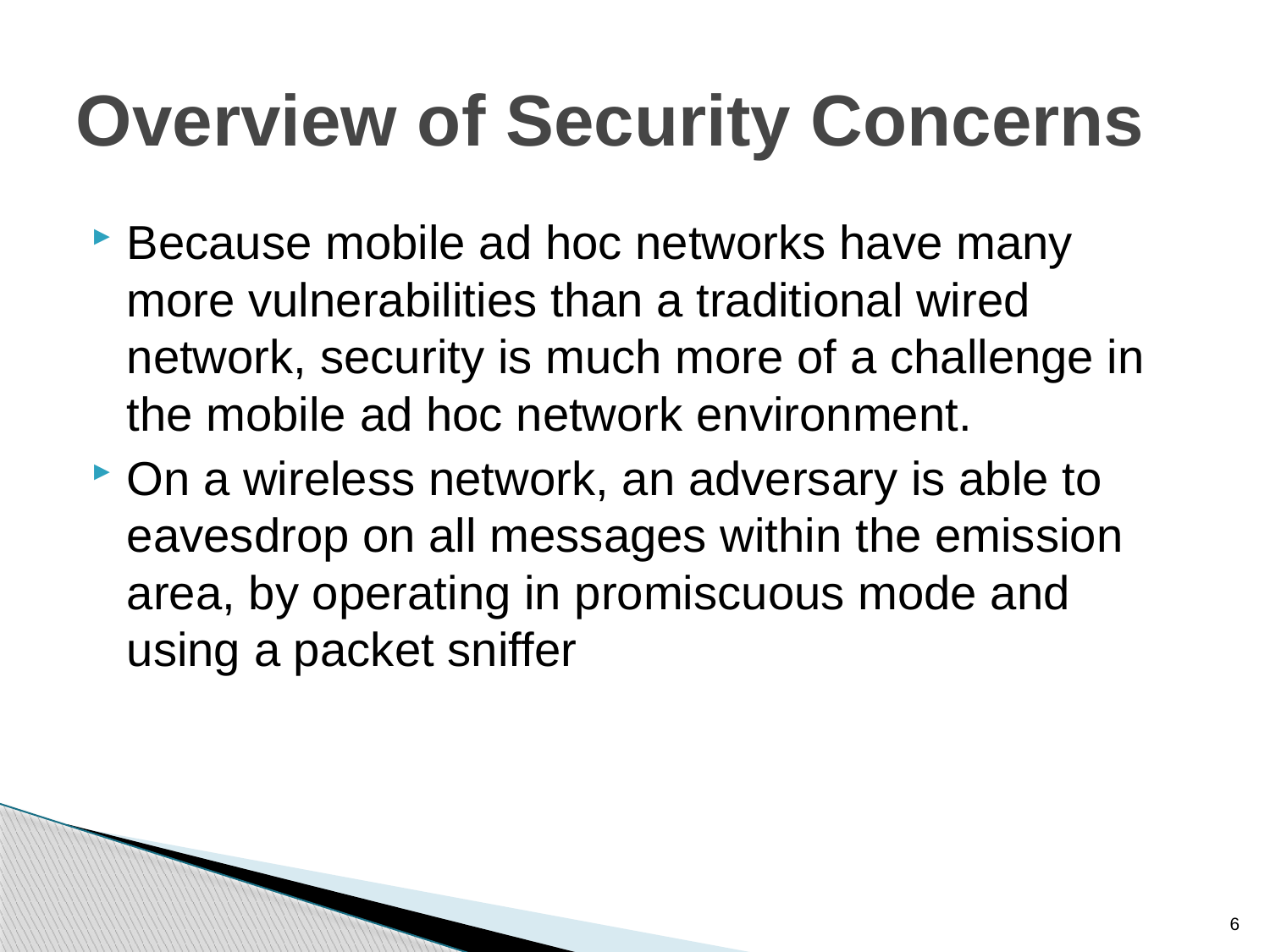

# Overview of Security Concerns
Because mobile ad hoc networks have many more vulnerabilities than a traditional wired network, security is much more of a challenge in the mobile ad hoc network environment.
On a wireless network, an adversary is able to eavesdrop on all messages within the emission area, by operating in promiscuous mode and using a packet sniffer
6